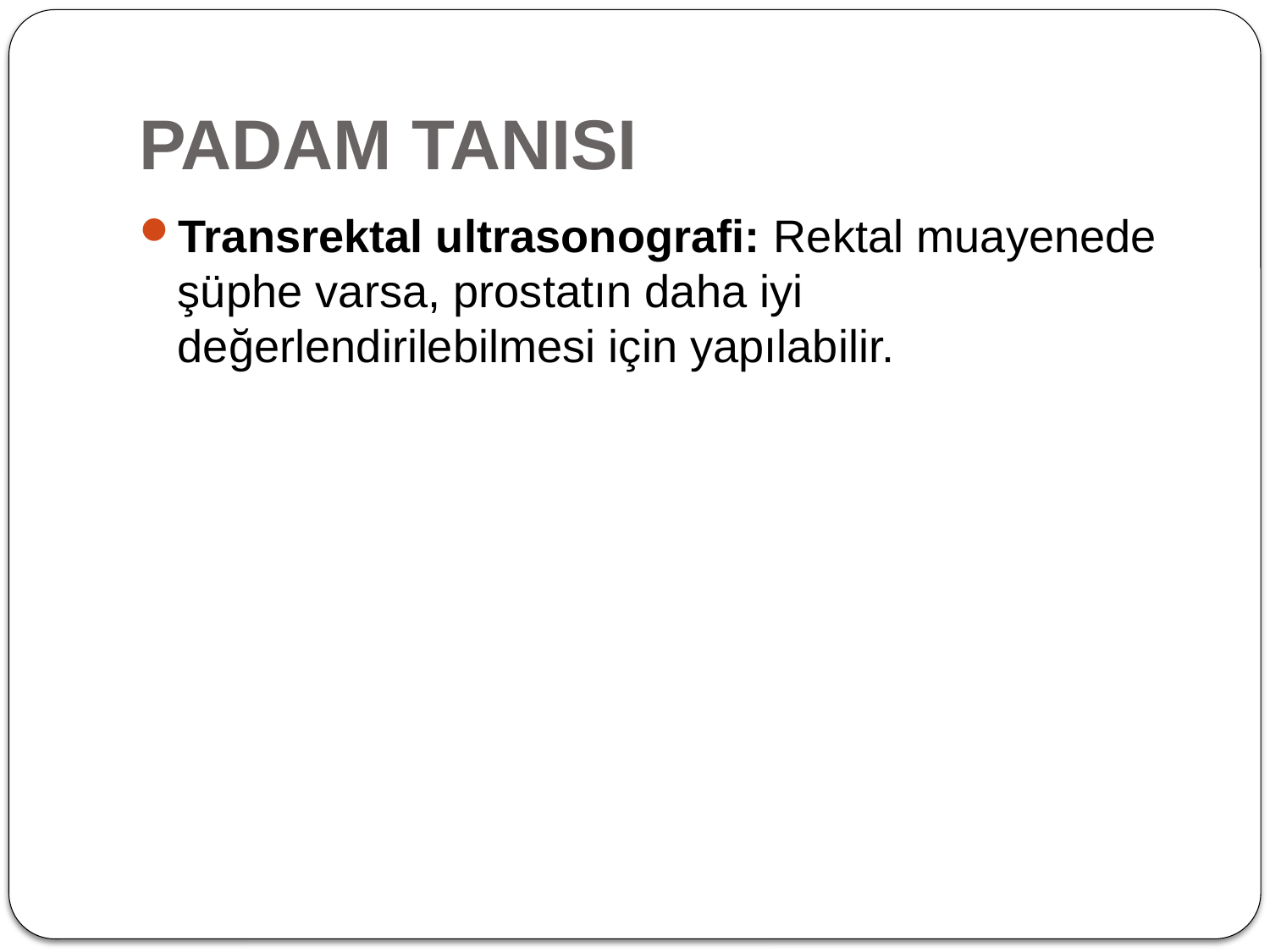

# PADAM TANISI
Transrektal ultrasonografi: Rektal muayenede şüphe varsa, prostatın daha iyi değerlendirilebilmesi için yapılabilir.